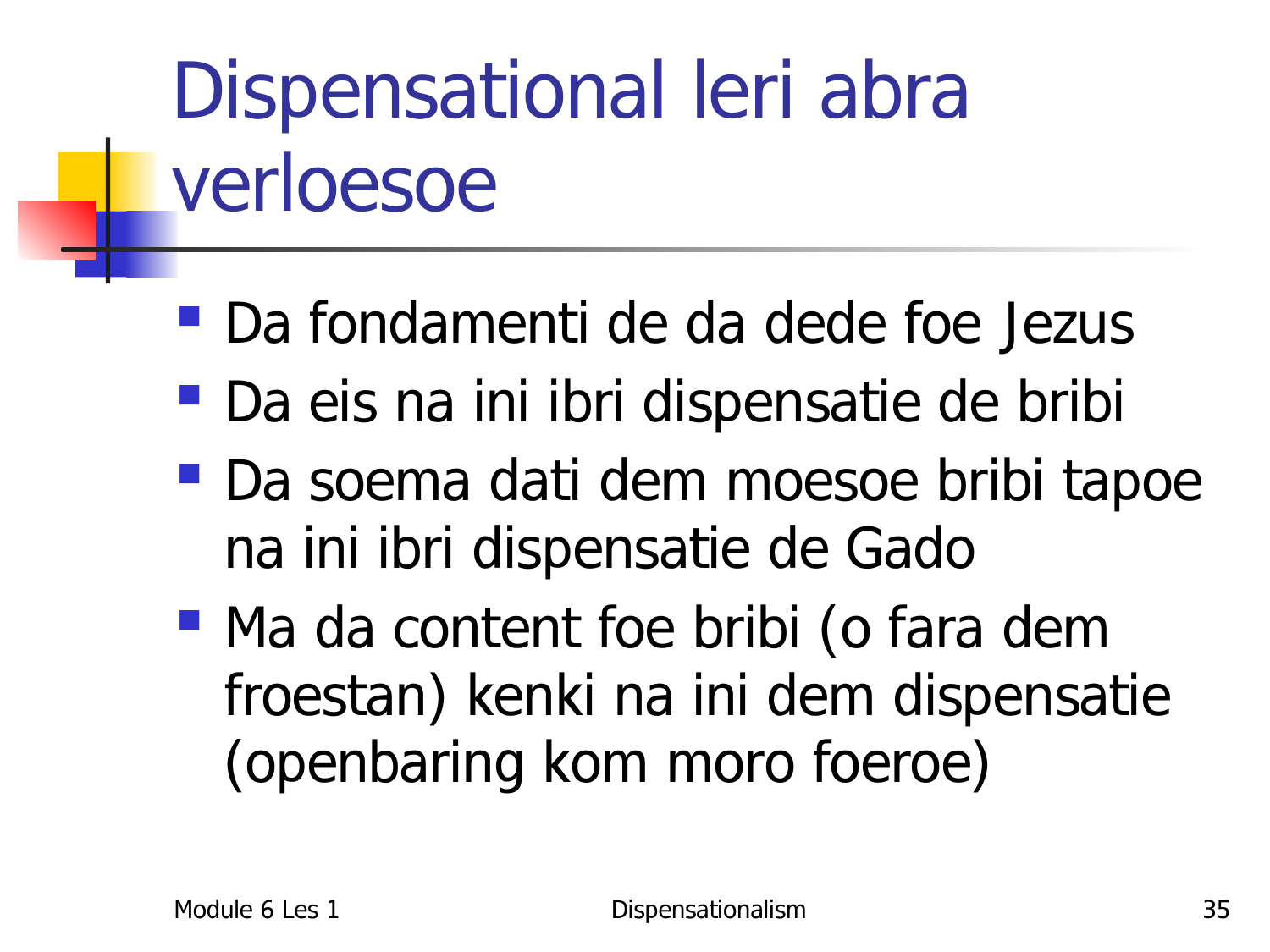

# Dispensational leri abra verloesoe
Da fondamenti de da dede foe Jezus
Da eis na ini ibri dispensatie de bribi
Da soema dati dem moesoe bribi tapoe na ini ibri dispensatie de Gado
Ma da content foe bribi (o fara dem froestan) kenki na ini dem dispensatie (openbaring kom moro foeroe)
Module 6 Les 1
Dispensationalism
35